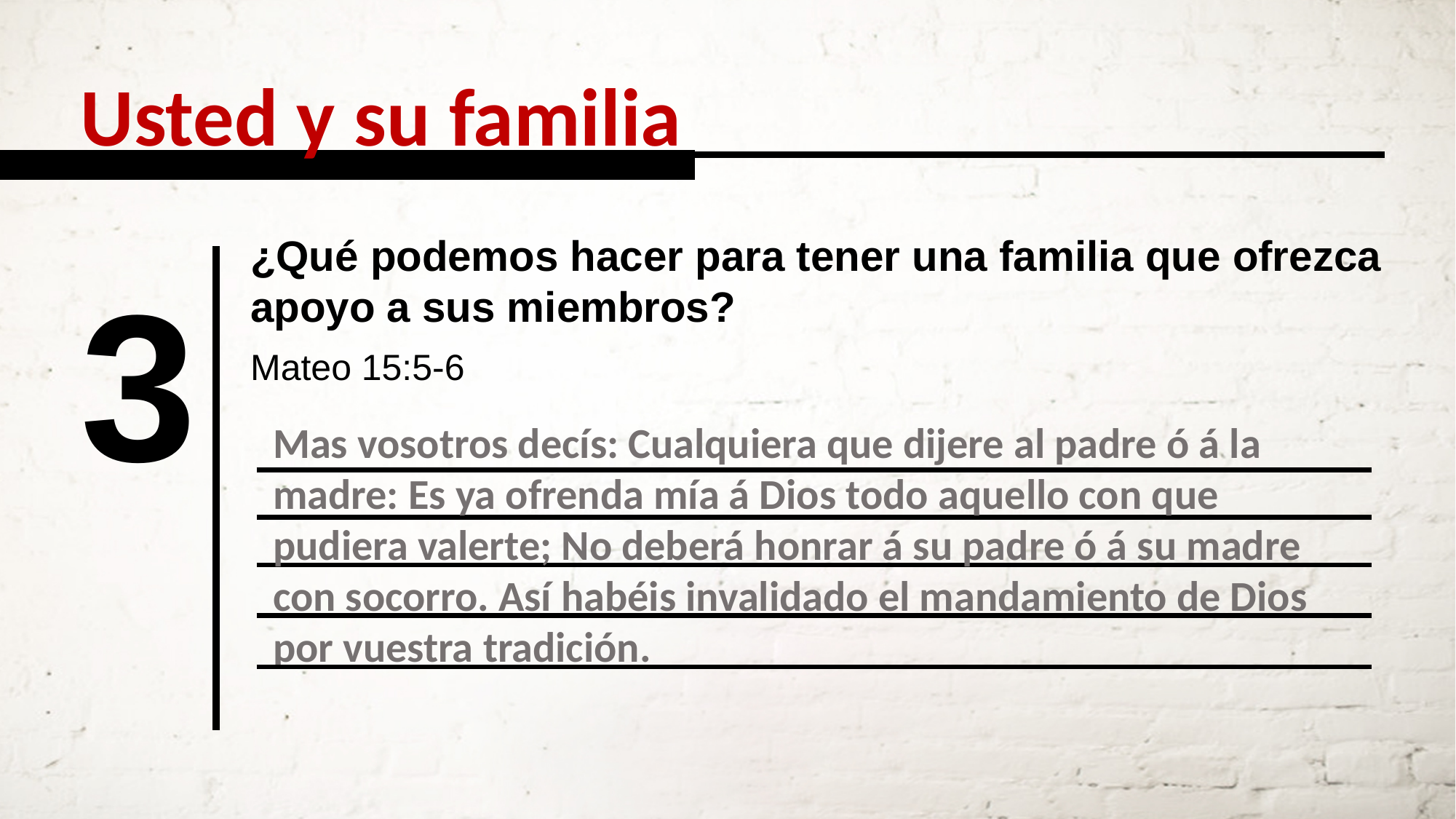

Usted y su familia

¿Qué podemos hacer para tener una familia que ofrezca apoyo a sus miembros?
3
Mateo 15:5-6
Mas vosotros decís: Cualquiera que dijere al padre ó á la madre: Es ya ofrenda mía á Dios todo aquello con que pudiera valerte; No deberá honrar á su padre ó á su madre con socorro. Así habéis invalidado el mandamiento de Dios por vuestra tradición.